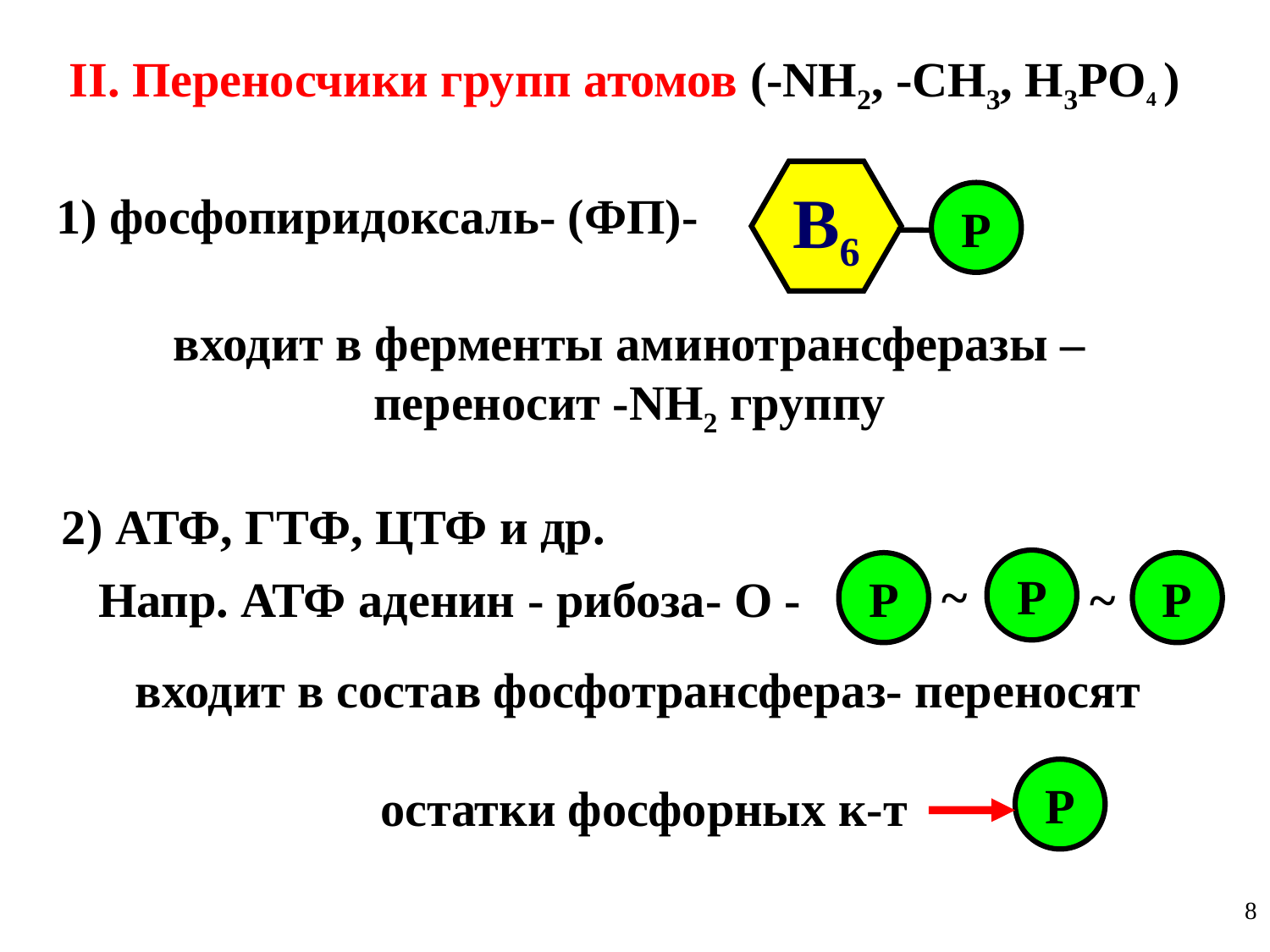

II. Переносчики групп атомов (-NН2, -СН3, Н3РО4 )

В6
1) фосфопиридоксаль- (ФП)-
Р

входит в ферменты аминотрансферазы –
переносит -NН2 группу
2) АТФ, ГТФ, ЦТФ и др.
Р
Р
Р
~
Напр. АТФ аденин - рибоза- О -
~
входит в состав фосфотрансфераз- переносят

остатки фосфорных к-т
Р

8